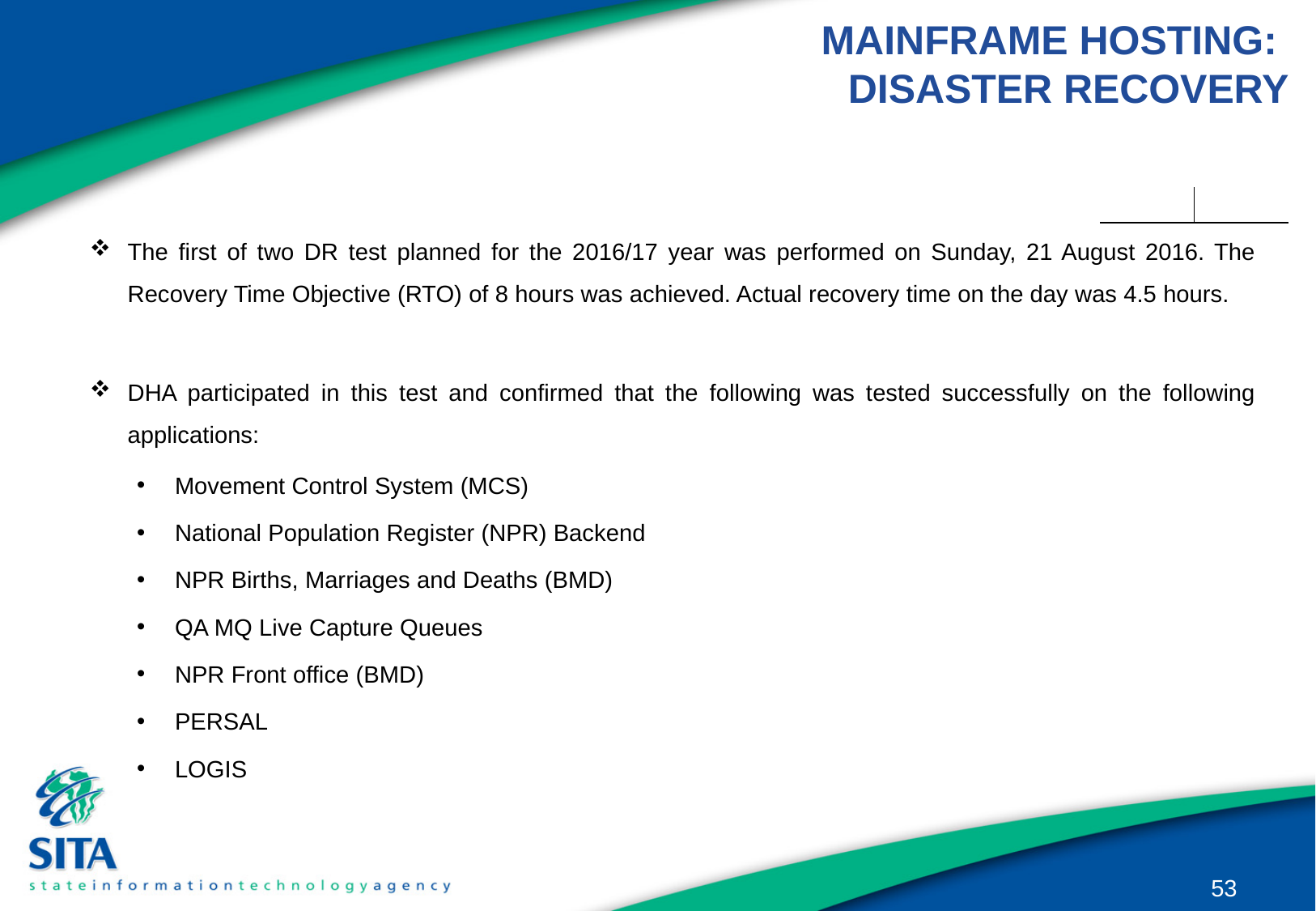

# MAINFRAME HOSTING: DISASTER RECOVERY

The first of two DR test planned for the 2016/17 year was performed on Sunday, 21 August 2016. The Recovery Time Objective (RTO) of 8 hours was achieved. Actual recovery time on the day was 4.5 hours.

DHA participated in this test and confirmed that the following was tested successfully on the following applications:
Movement Control System (MCS)
National Population Register (NPR) Backend
NPR Births, Marriages and Deaths (BMD)
QA MQ Live Capture Queues
NPR Front office (BMD)
PERSAL
LOGIS
53